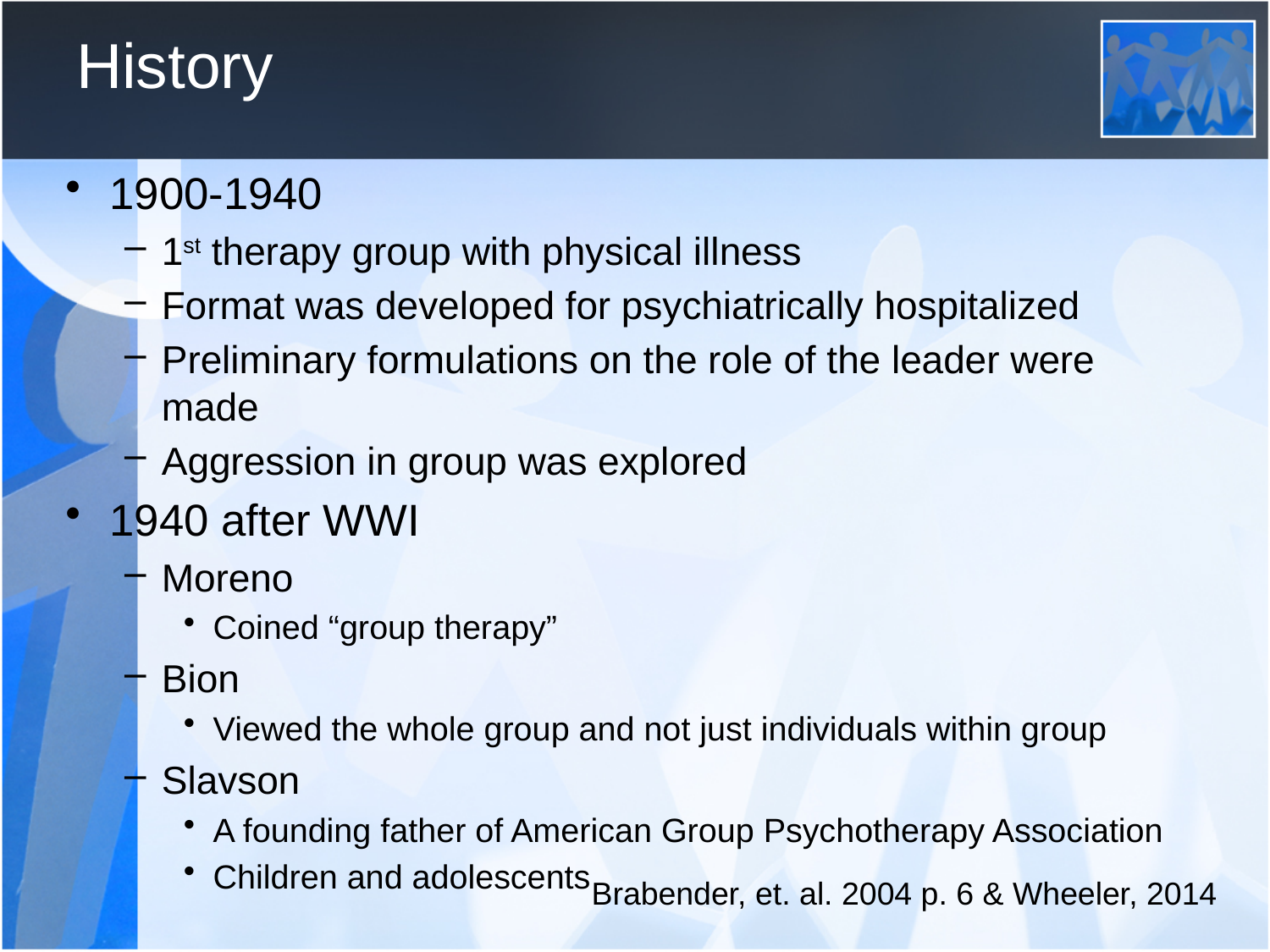

# History
1900-1940
1st therapy group with physical illness
Format was developed for psychiatrically hospitalized
Preliminary formulations on the role of the leader were made
Aggression in group was explored
1940 after WWI
Moreno
Coined “group therapy”
Bion
Viewed the whole group and not just individuals within group
Slavson
A founding father of American Group Psychotherapy Association
Children and adolescents
Brabender, et. al. 2004 p. 6 & Wheeler, 2014